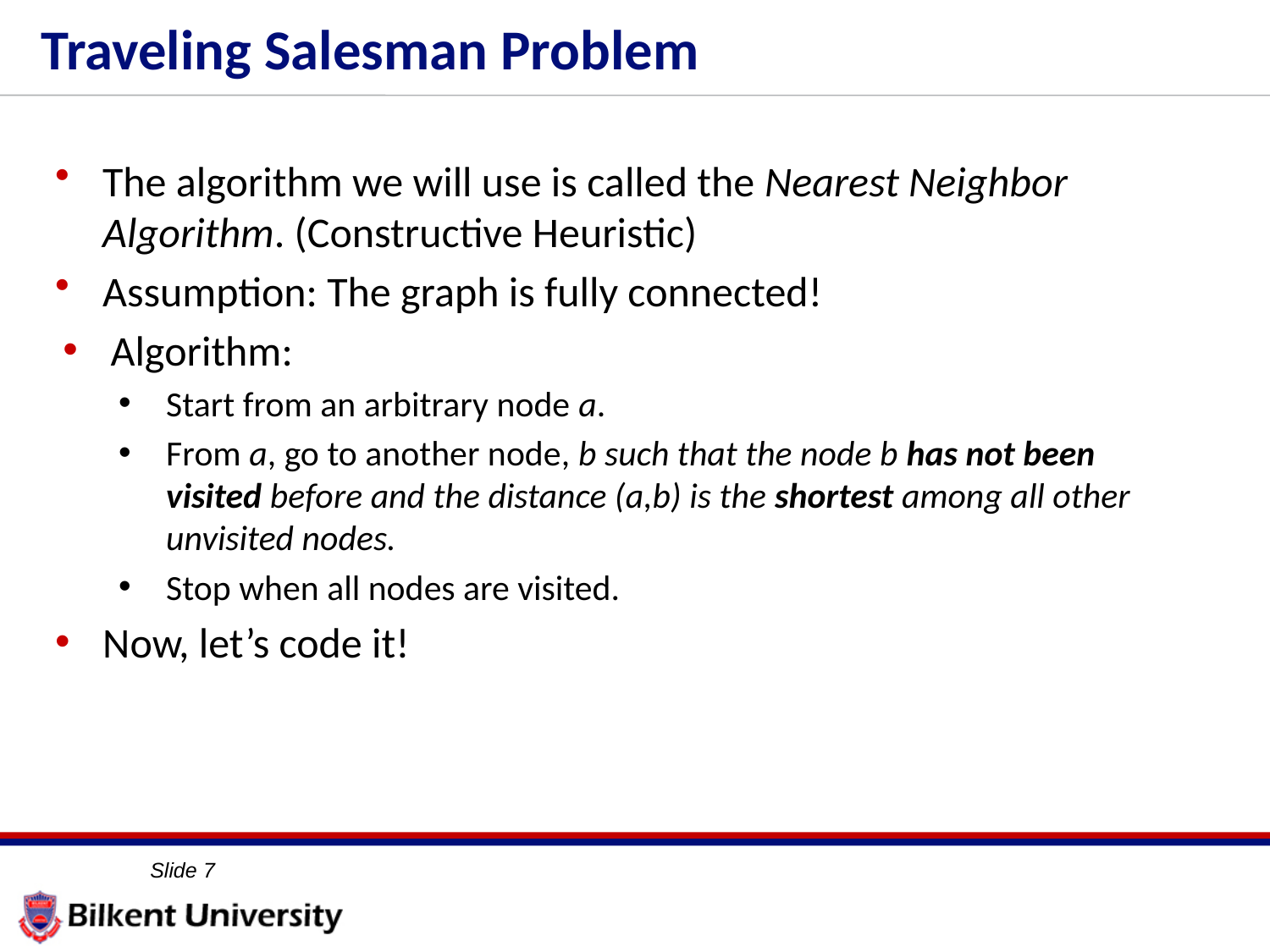

# Traveling Salesman Problem
The algorithm we will use is called the Nearest Neighbor Algorithm. (Constructive Heuristic)
Assumption: The graph is fully connected!
Algorithm:
Start from an arbitrary node a.
From a, go to another node, b such that the node b has not been visited before and the distance (a,b) is the shortest among all other unvisited nodes.
Stop when all nodes are visited.
Now, let’s code it!